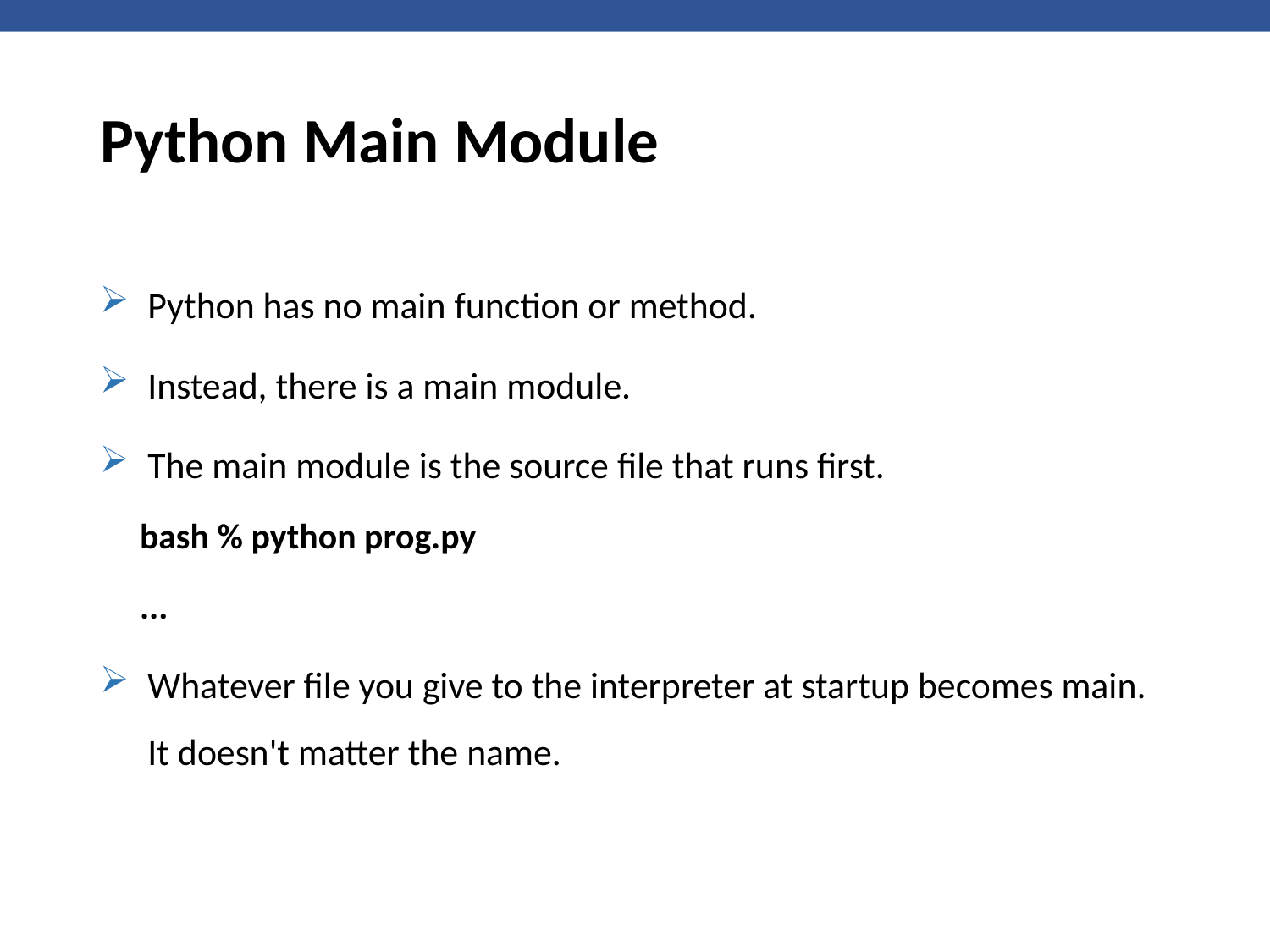

# Python Main Module
Python has no main function or method.
Instead, there is a main module.
The main module is the source file that runs first.
bash % python prog.py
...
Whatever file you give to the interpreter at startup becomes main. It doesn't matter the name.